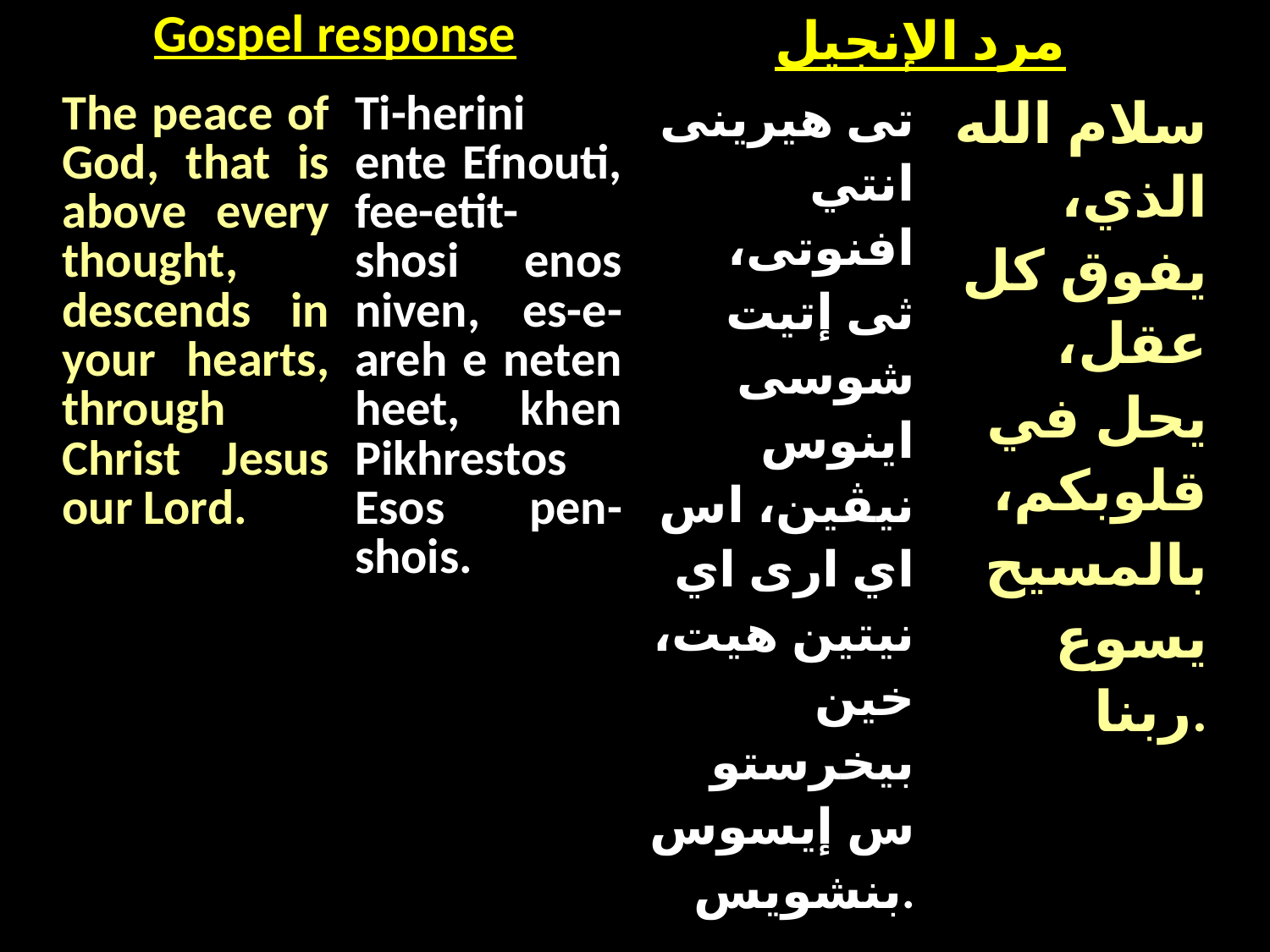

| Gospel response | مرد الإنجيل |
| --- | --- |
| The peace of God, that is above every thought, descends in your hearts, through Christ Jesus our Lord. | Ti-herini ente Efnouti, fee-etit-shosi enos niven, es-e-areh e neten heet, khen Pikhrestos Esos pen-shois. | تى هيرينى انتي افنوتى، ثى إتيت شوسى اينوس نيڤين، اس اي ارى اي نيتين هيت، خين بيخرستوس إيسوس بنشويس. | سلام الله الذي، يفوق كل عقل، يحل في قلوبكم، بالمسيح يسوع ربنا. |
| --- | --- | --- | --- |